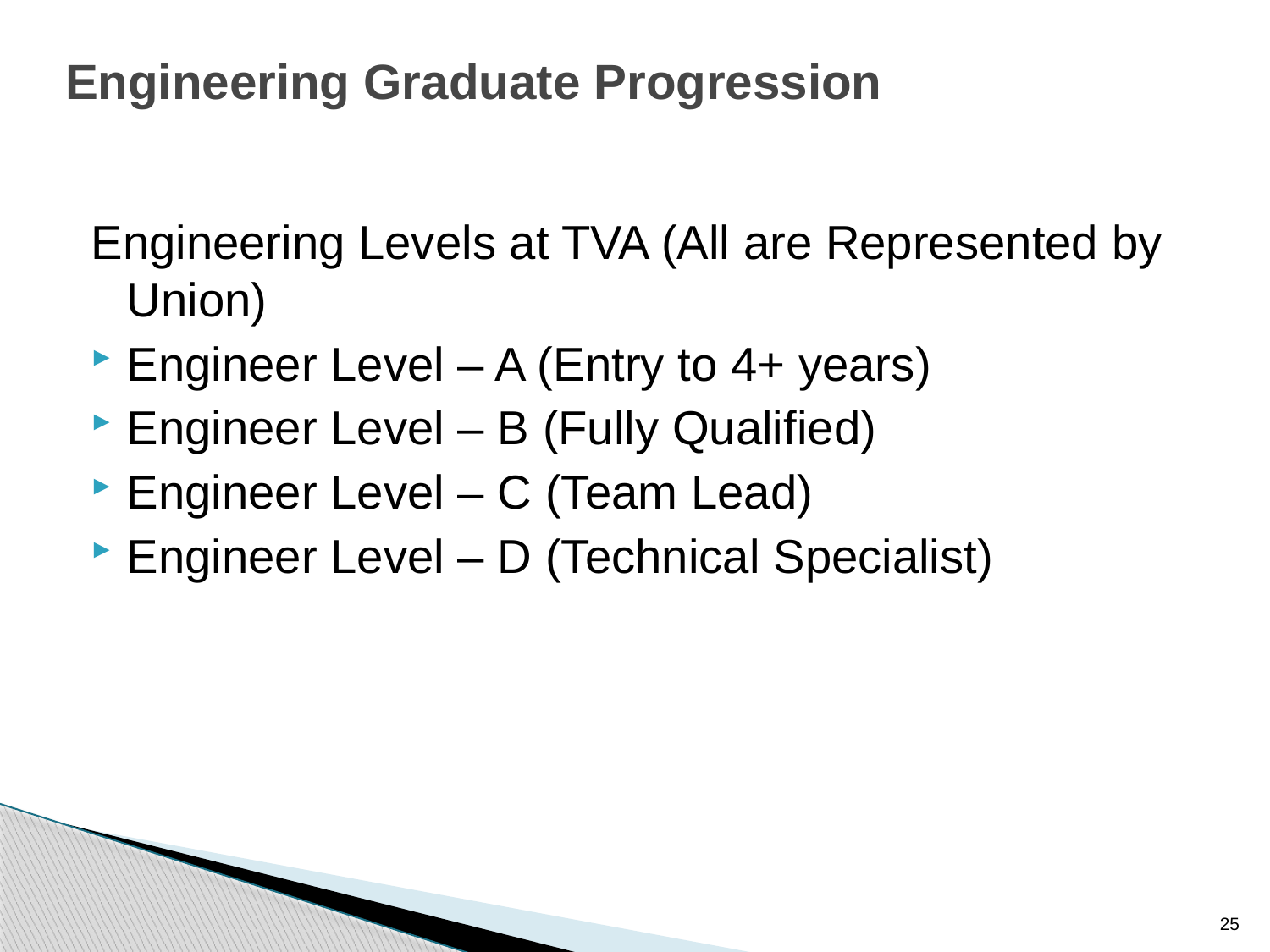

# Engineering Graduate Progression
Engineering Levels at TVA (All are Represented by Union)
Engineer Level – A (Entry to 4+ years)
Engineer Level – B (Fully Qualified)
Engineer Level – C (Team Lead)
Engineer Level – D (Technical Specialist)

25